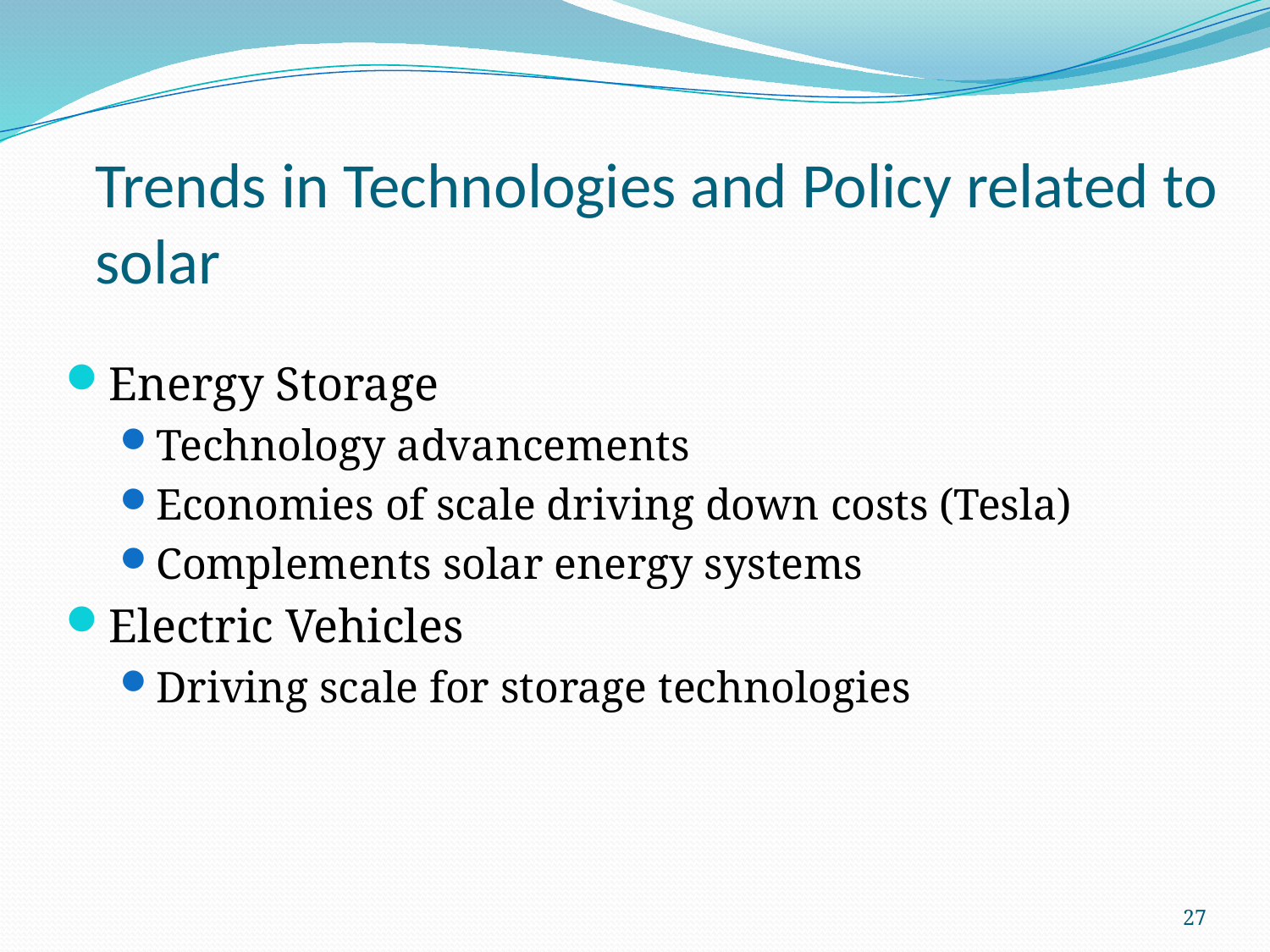

# Trends in Technologies and Policy related to solar
Energy Storage
Technology advancements
Economies of scale driving down costs (Tesla)
Complements solar energy systems
Electric Vehicles
Driving scale for storage technologies

27